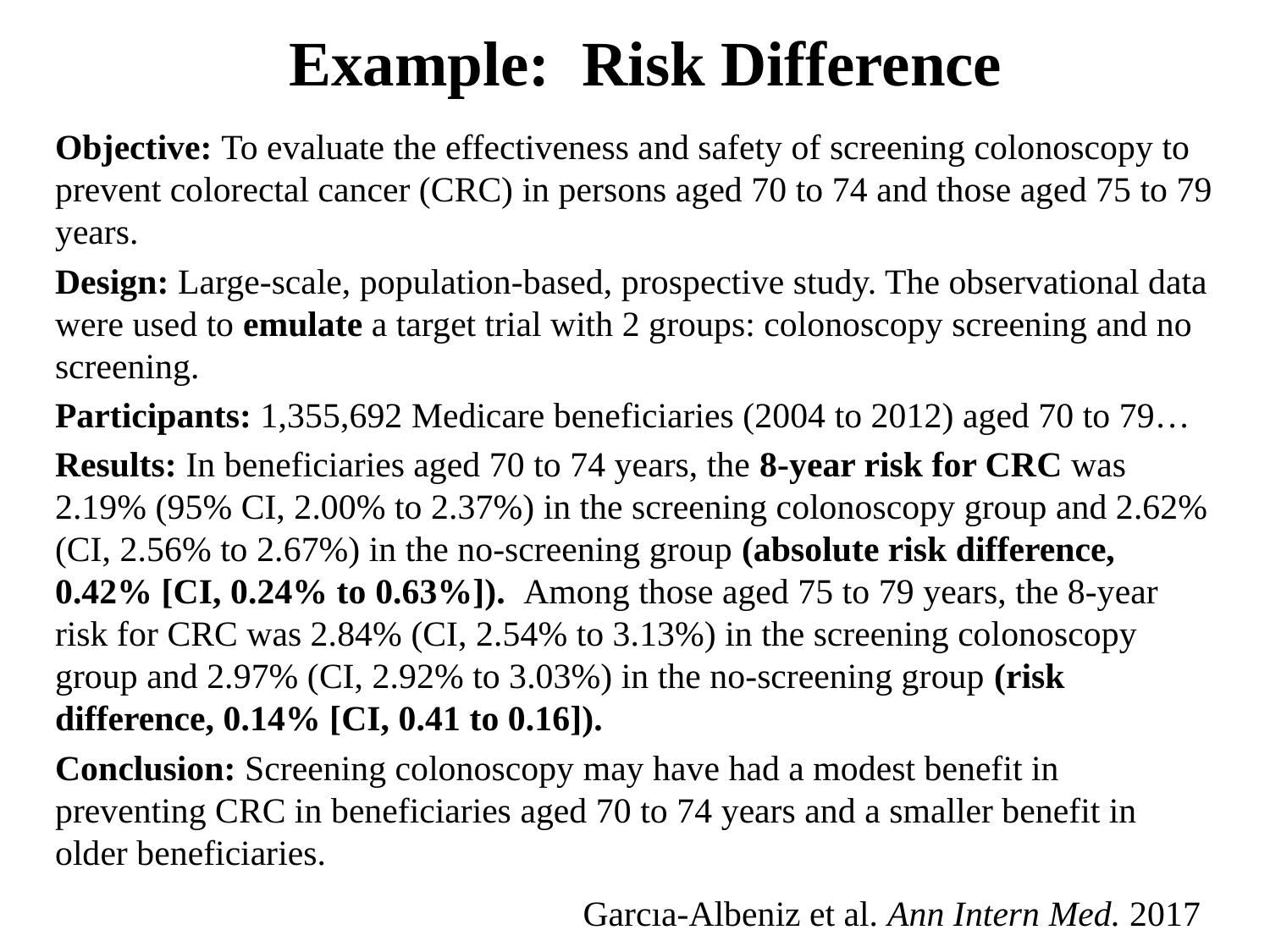

# Example:  Risk Difference
Objective: To evaluate the effectiveness and safety of screening colonoscopy to prevent colorectal cancer (CRC) in persons aged 70 to 74 and those aged 75 to 79 years.
Design: Large-scale, population-based, prospective study. The observational data were used to emulate a target trial with 2 groups: colonoscopy screening and no screening.
Participants: 1,355,692 Medicare beneficiaries (2004 to 2012) aged 70 to 79…
Results: In beneficiaries aged 70 to 74 years, the 8-year risk for CRC was 2.19% (95% CI, 2.00% to 2.37%) in the screening colonoscopy group and 2.62% (CI, 2.56% to 2.67%) in the no-screening group (absolute risk difference, 0.42% [CI, 0.24% to 0.63%]).  Among those aged 75 to 79 years, the 8-year risk for CRC was 2.84% (CI, 2.54% to 3.13%) in the screening colonoscopy group and 2.97% (CI, 2.92% to 3.03%) in the no-screening group (risk difference, 0.14% [CI, 0.41 to 0.16]).
Conclusion: Screening colonoscopy may have had a modest benefit in preventing CRC in beneficiaries aged 70 to 74 years and a smaller benefit in older beneficiaries.

Garcıa-Albeniz et al. Ann Intern Med. 2017